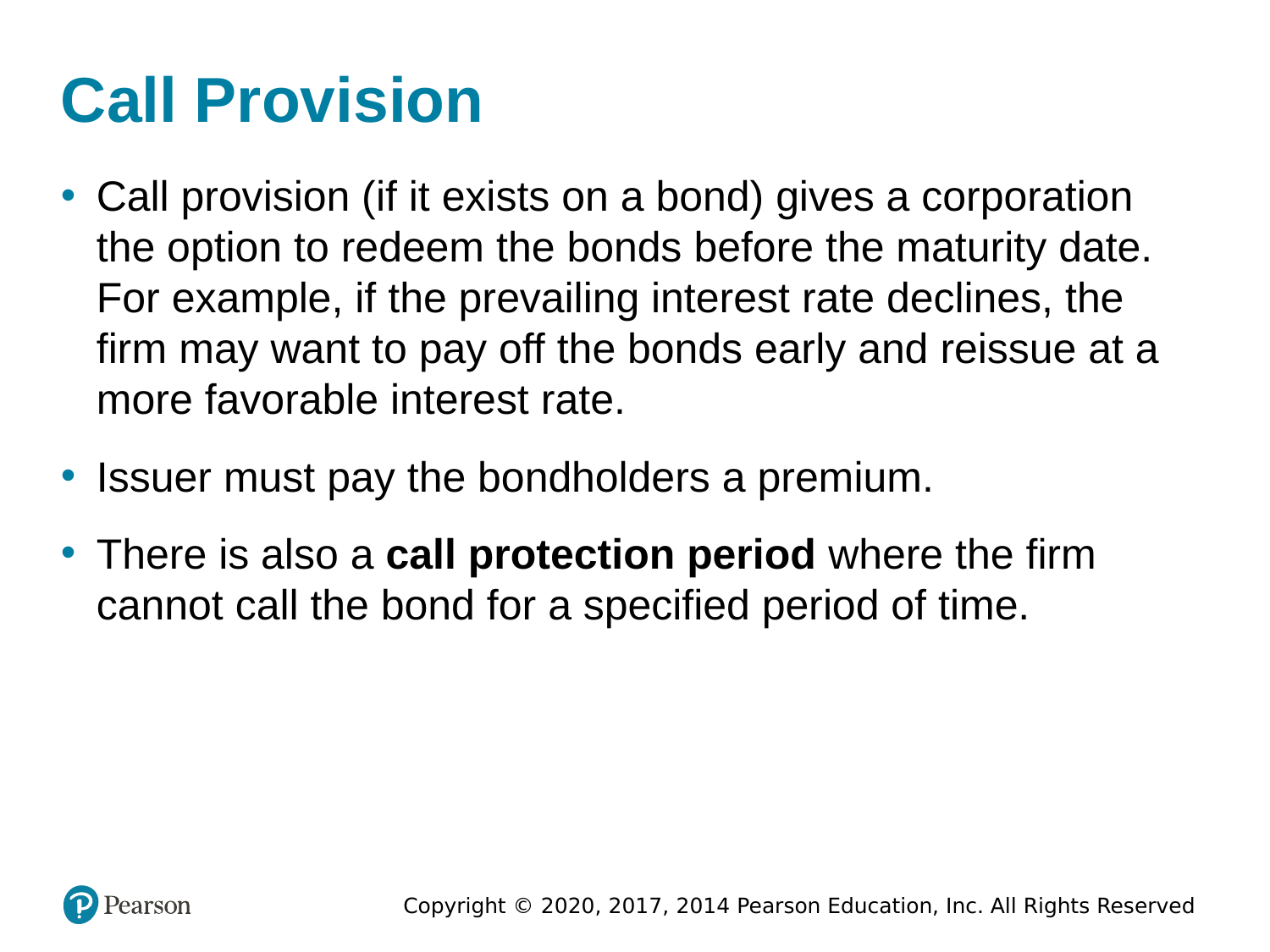

# Call Provision
Call provision (if it exists on a bond) gives a corporation the option to redeem the bonds before the maturity date. For example, if the prevailing interest rate declines, the firm may want to pay off the bonds early and reissue at a more favorable interest rate.
Issuer must pay the bondholders a premium.
There is also a call protection period where the firm cannot call the bond for a specified period of time.